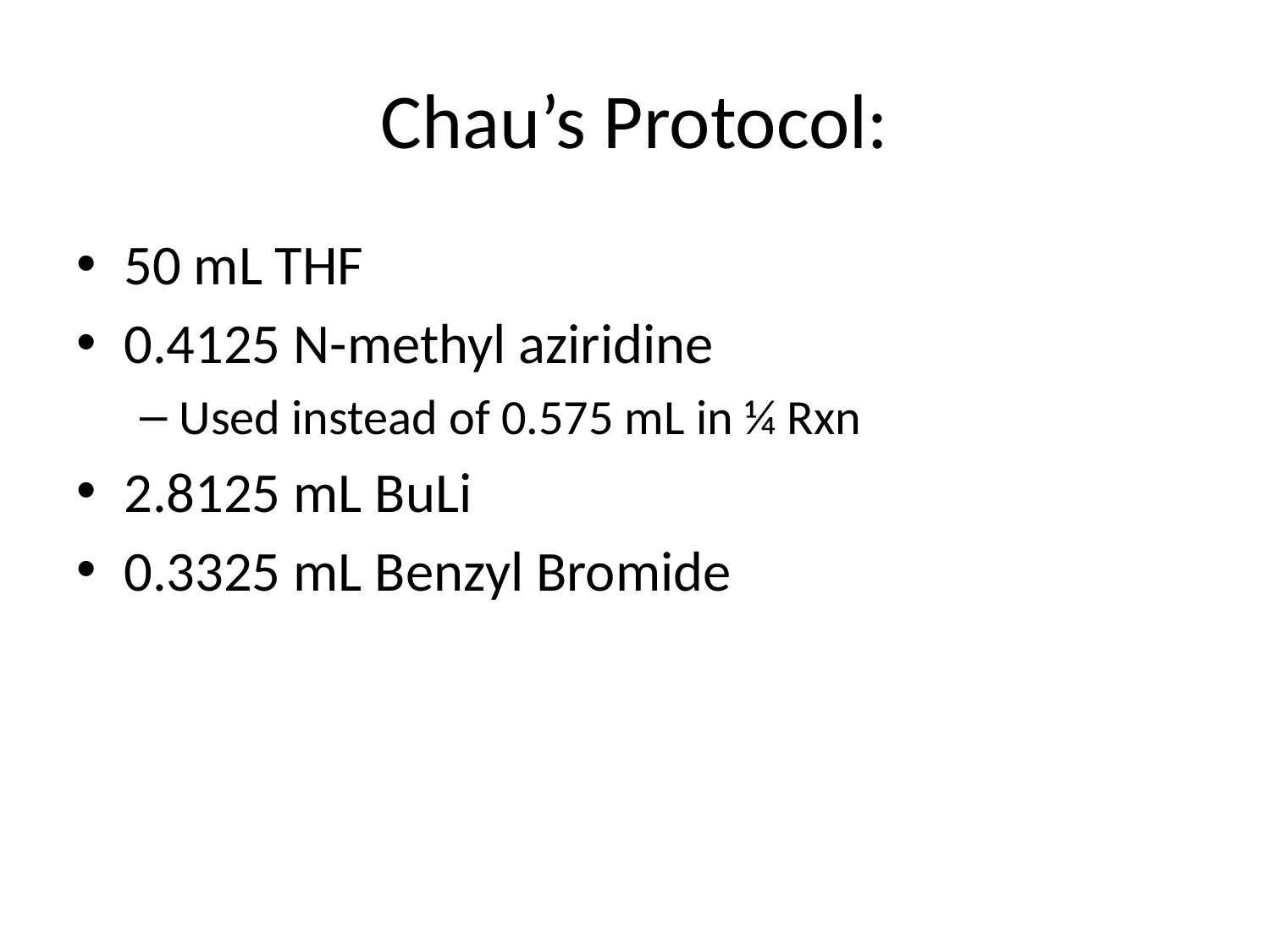

# Chau’s Protocol:
50 mL THF
0.4125 N-methyl aziridine
Used instead of 0.575 mL in ¼ Rxn
2.8125 mL BuLi
0.3325 mL Benzyl Bromide